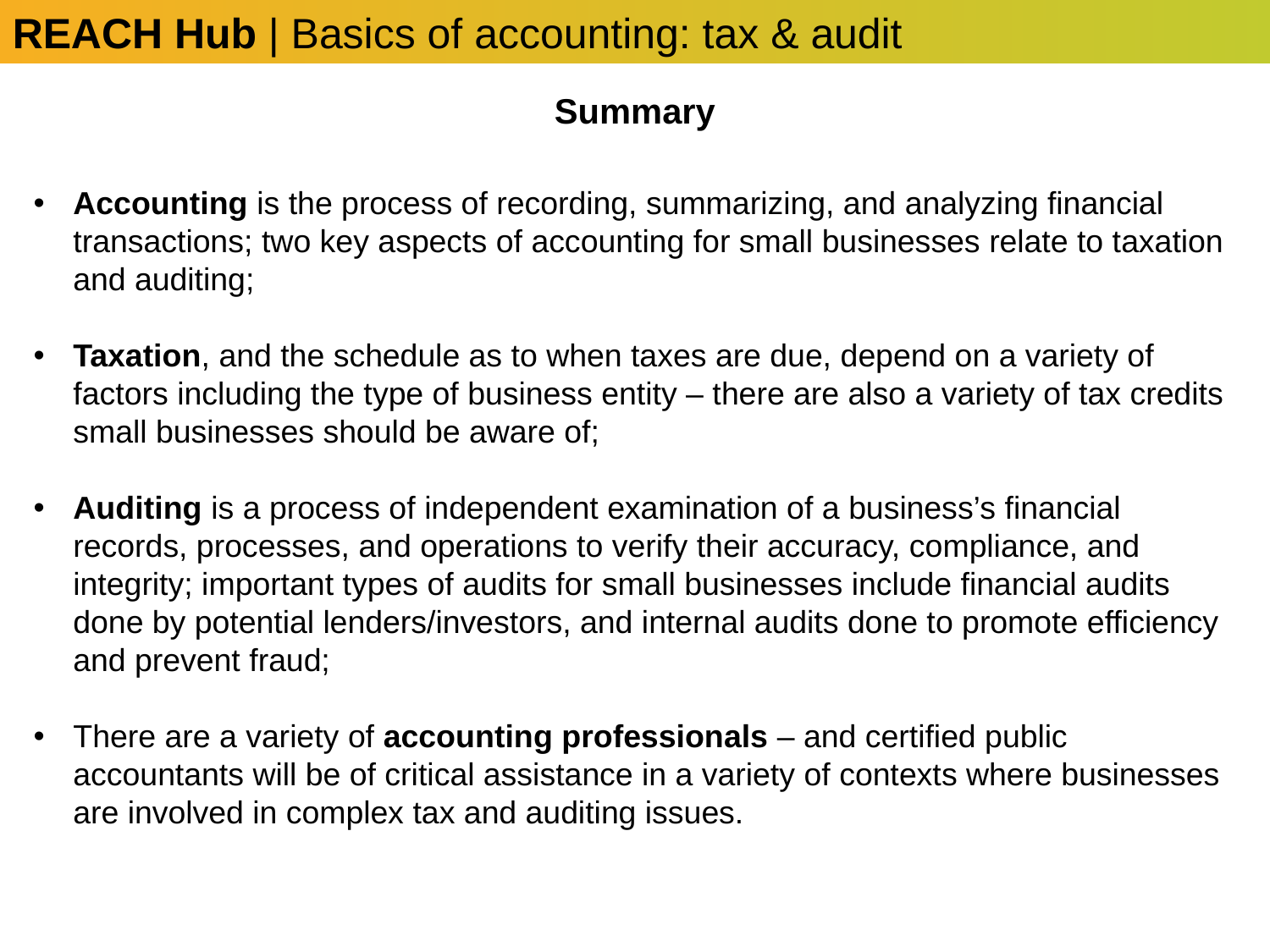

REACH Hub | Basics of accounting: tax & audit
Summary
Accounting is the process of recording, summarizing, and analyzing financial transactions; two key aspects of accounting for small businesses relate to taxation and auditing;

Taxation, and the schedule as to when taxes are due, depend on a variety of factors including the type of business entity – there are also a variety of tax credits small businesses should be aware of;

Auditing is a process of independent examination of a business’s financial records, processes, and operations to verify their accuracy, compliance, and integrity; important types of audits for small businesses include financial audits done by potential lenders/investors, and internal audits done to promote efficiency and prevent fraud;

There are a variety of accounting professionals – and certified public accountants will be of critical assistance in a variety of contexts where businesses are involved in complex tax and auditing issues.